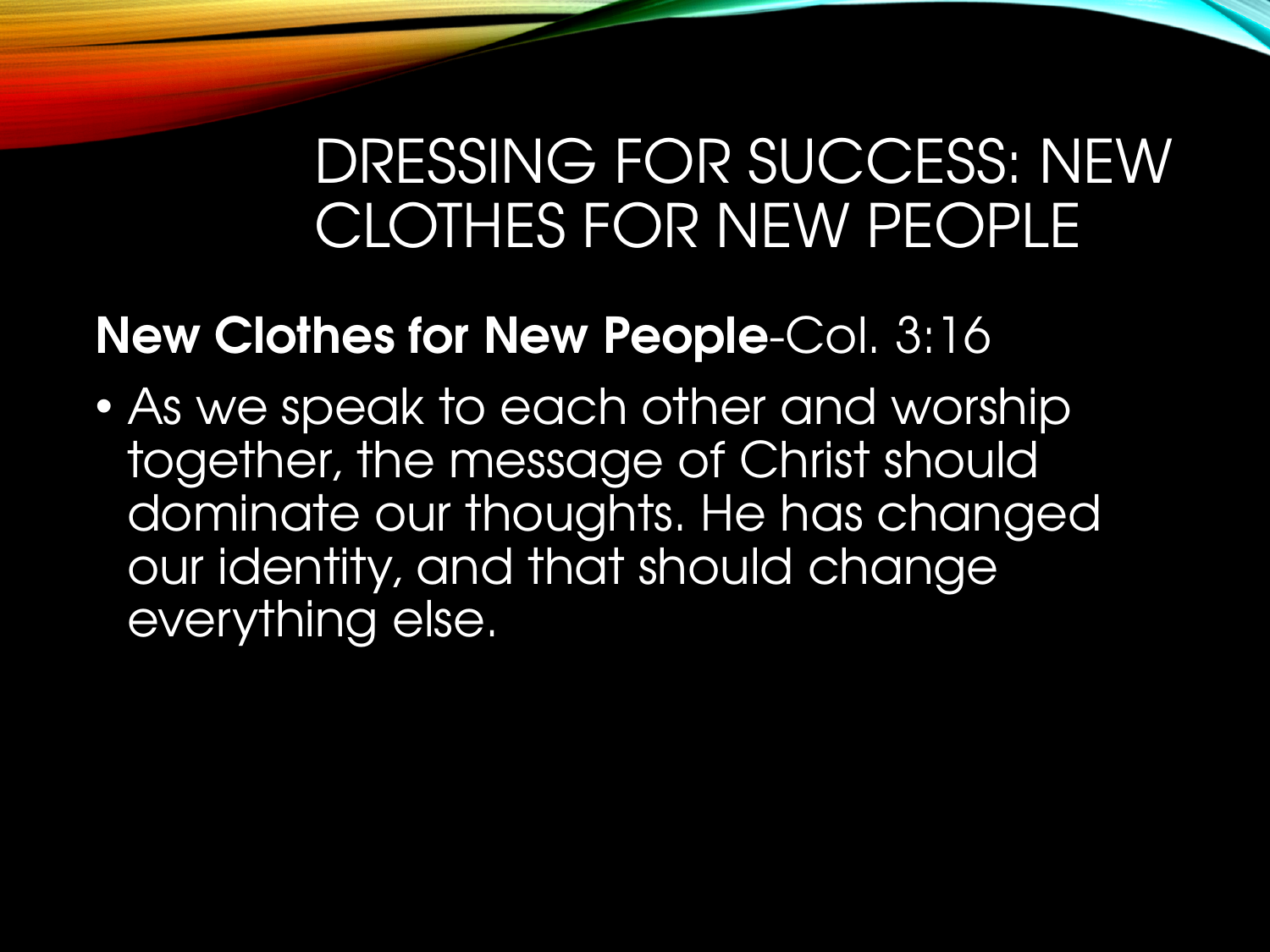

# Dressing For Success: New Clothes for New People
New Clothes for New People-Col. 3:16
As we speak to each other and worship together, the message of Christ should dominate our thoughts. He has changed our identity, and that should change everything else.